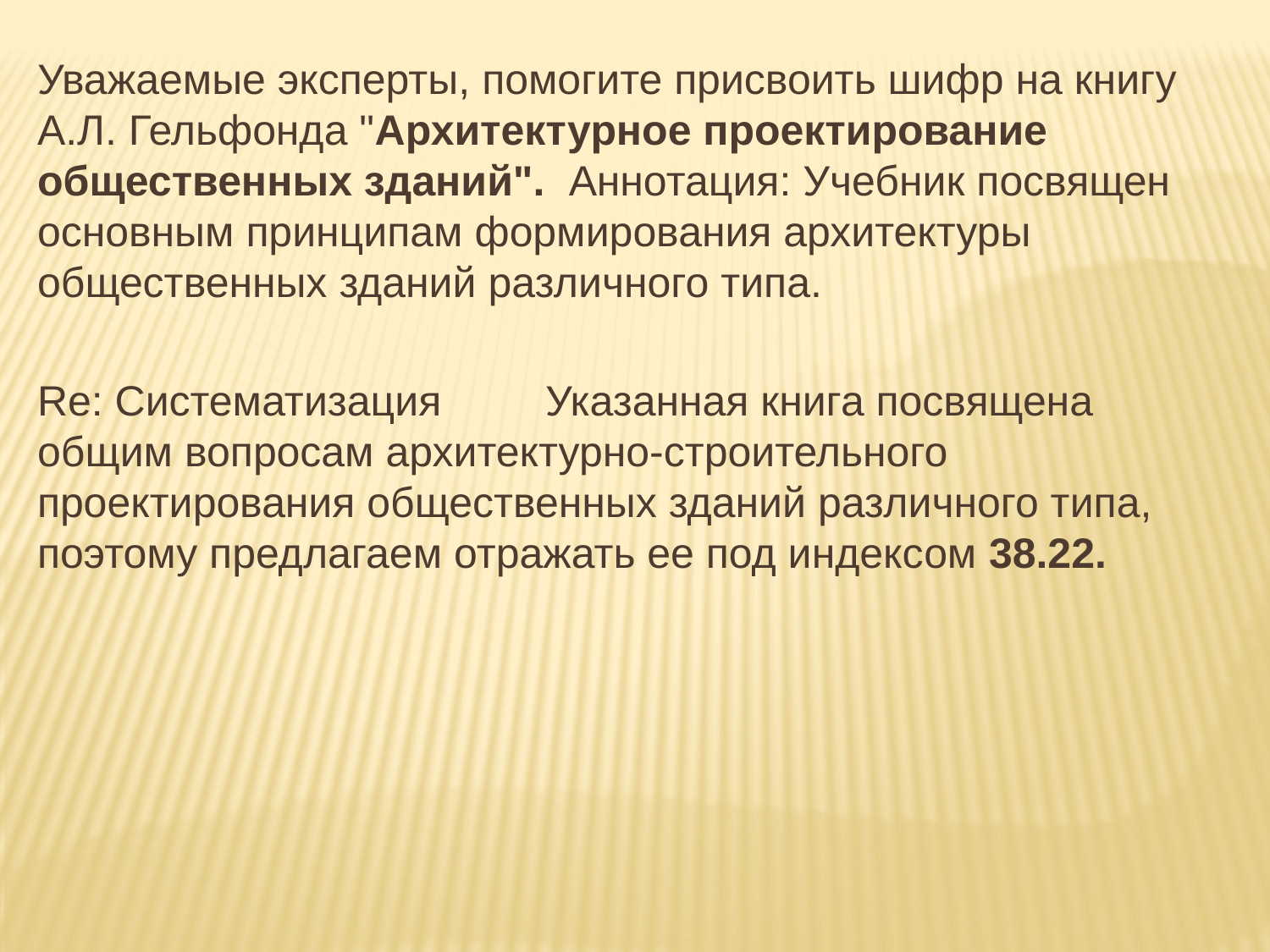

Уважаемые эксперты, помогите присвоить шифр на книгу А.Л. Гельфонда "Архитектурное проектирование общественных зданий".  Аннотация: Учебник посвящен основным принципам формирования архитектуры общественных зданий различного типа.

Re: Систематизация 	Указанная книга посвящена общим вопросам архитектурно-строительного проектирования общественных зданий различного типа, поэтому предлагаем отражать ее под индексом 38.22.